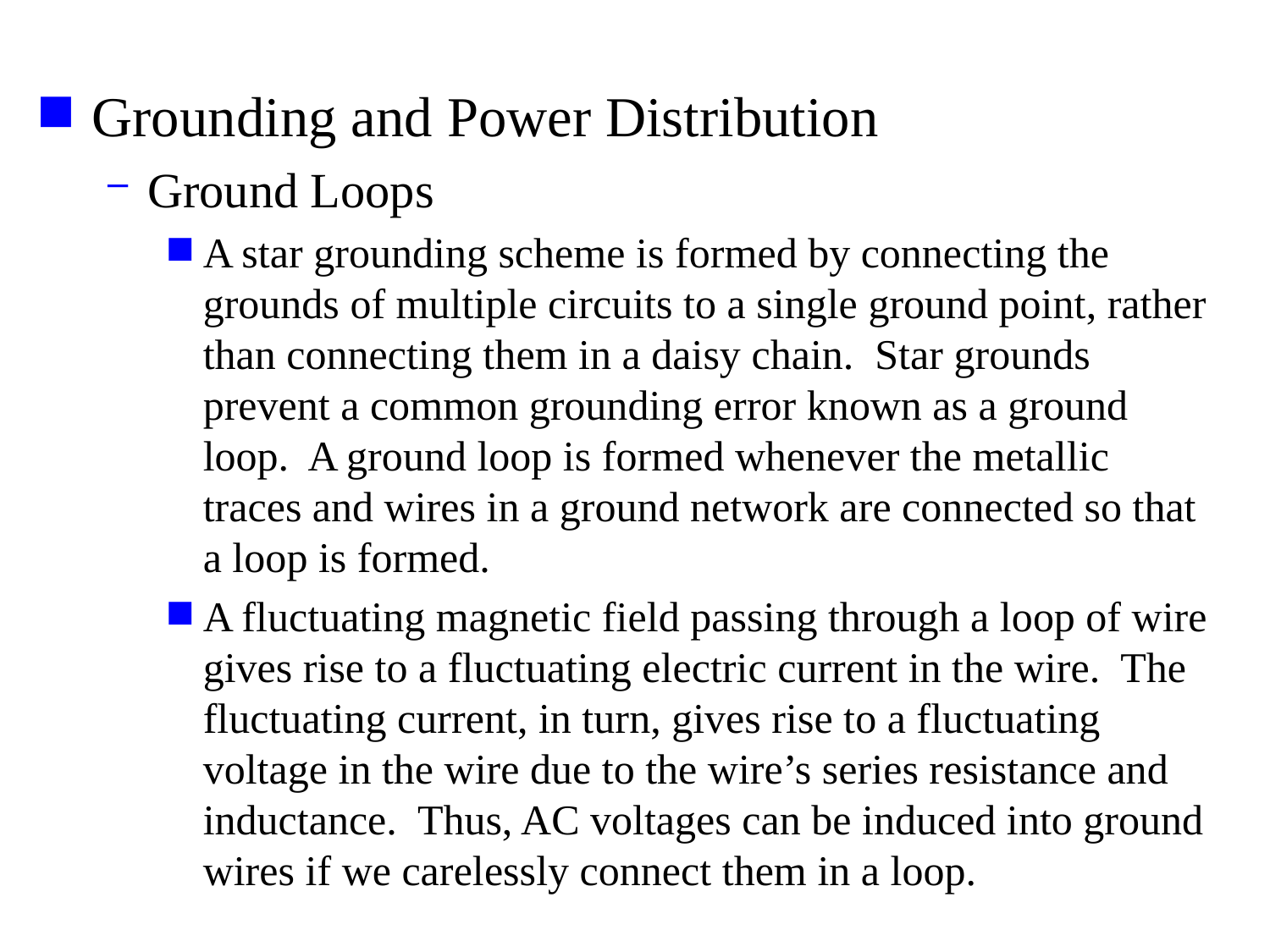

Grounding and Power Distribution
Ground Loops
A star grounding scheme is formed by connecting the grounds of multiple circuits to a single ground point, rather than connecting them in a daisy chain.  Star grounds prevent a common grounding error known as a ground loop.  A ground loop is formed whenever the metallic traces and wires in a ground network are connected so that a loop is formed.
A fluctuating magnetic field passing through a loop of wire gives rise to a fluctuating electric current in the wire.  The fluctuating current, in turn, gives rise to a fluctuating voltage in the wire due to the wire’s series resistance and inductance.  Thus, AC voltages can be induced into ground wires if we carelessly connect them in a loop.